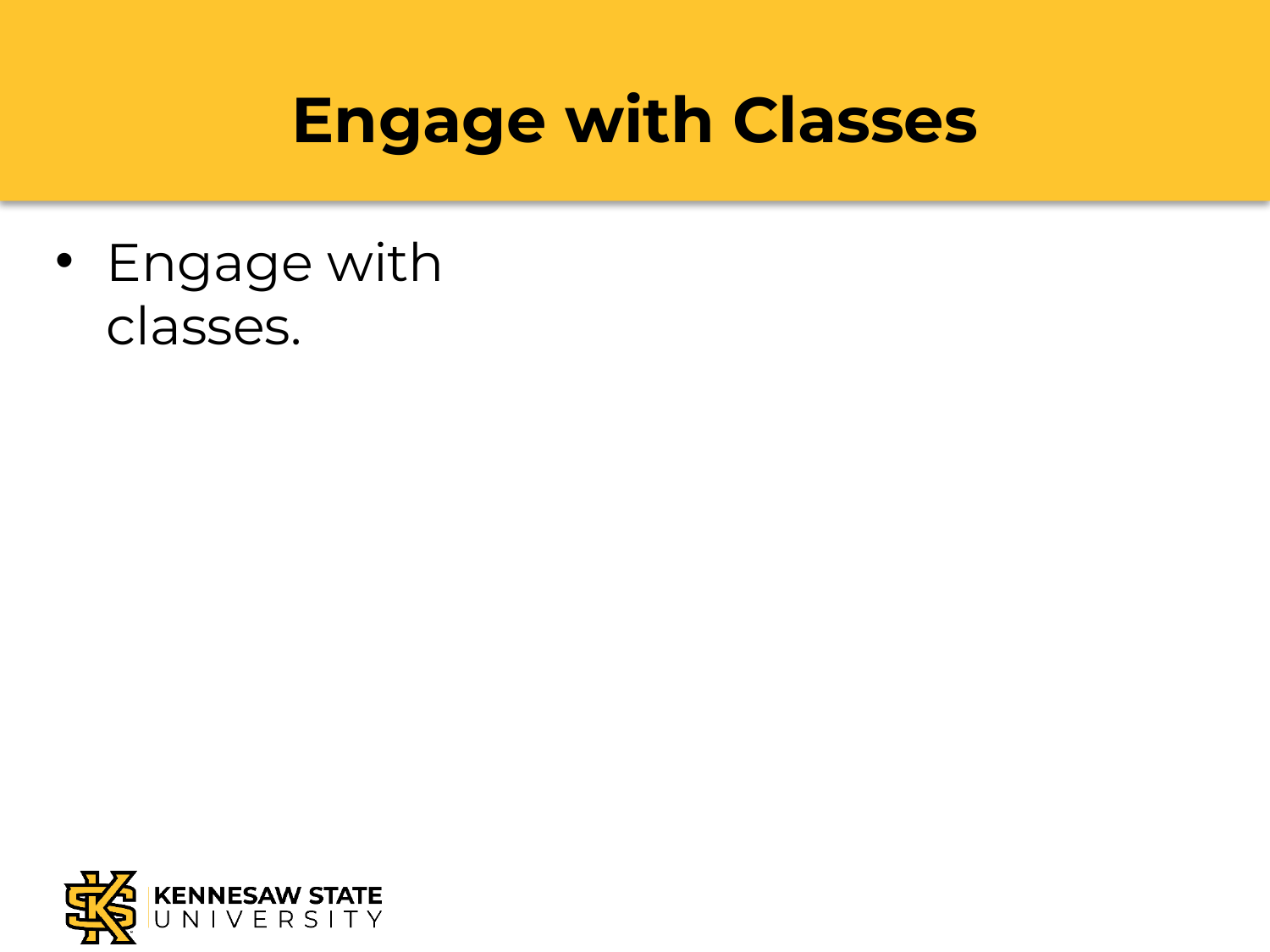

# Engage with Classes
Engage with classes.